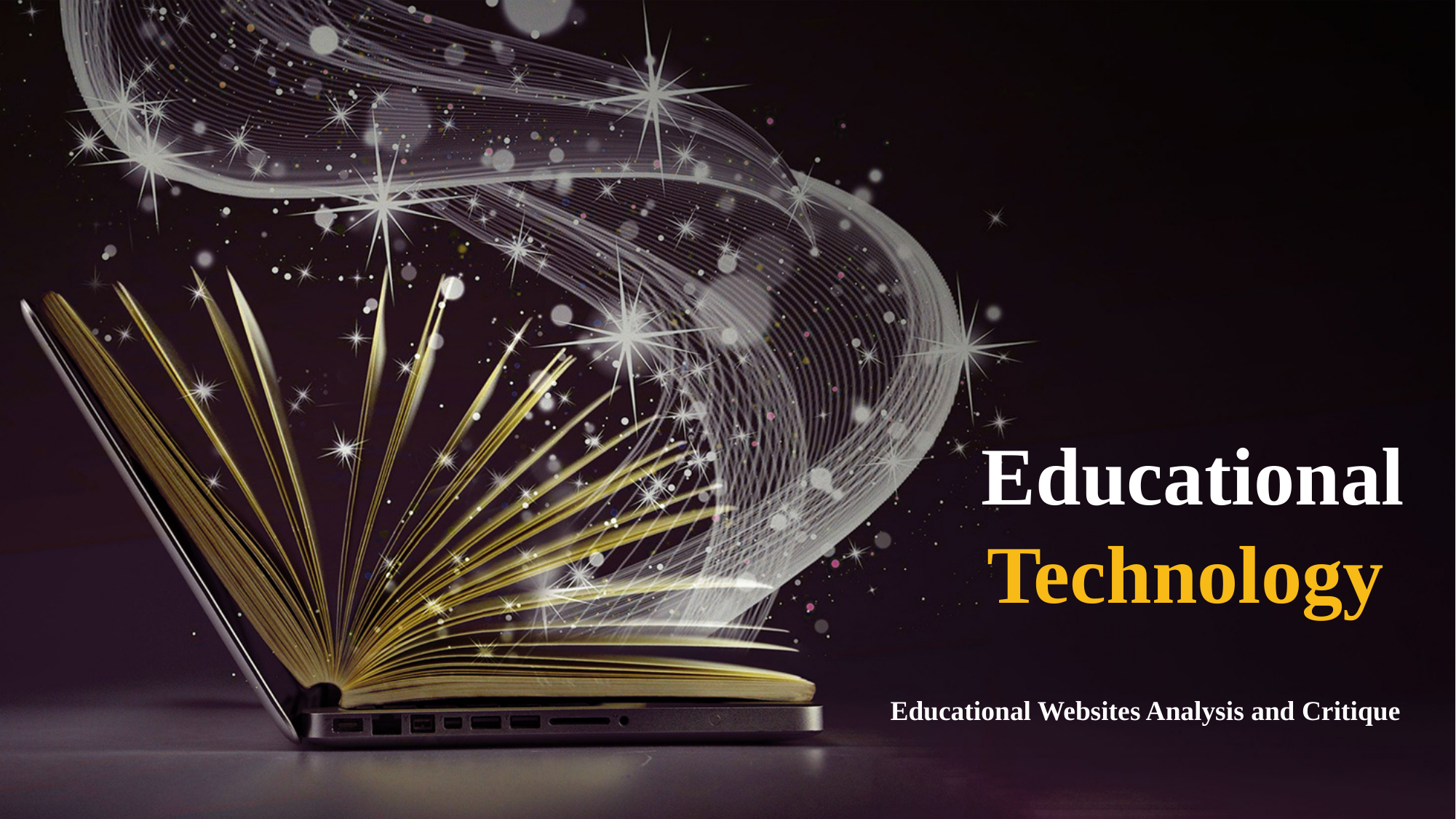

Educational Technology
Educational Websites Analysis and Critique